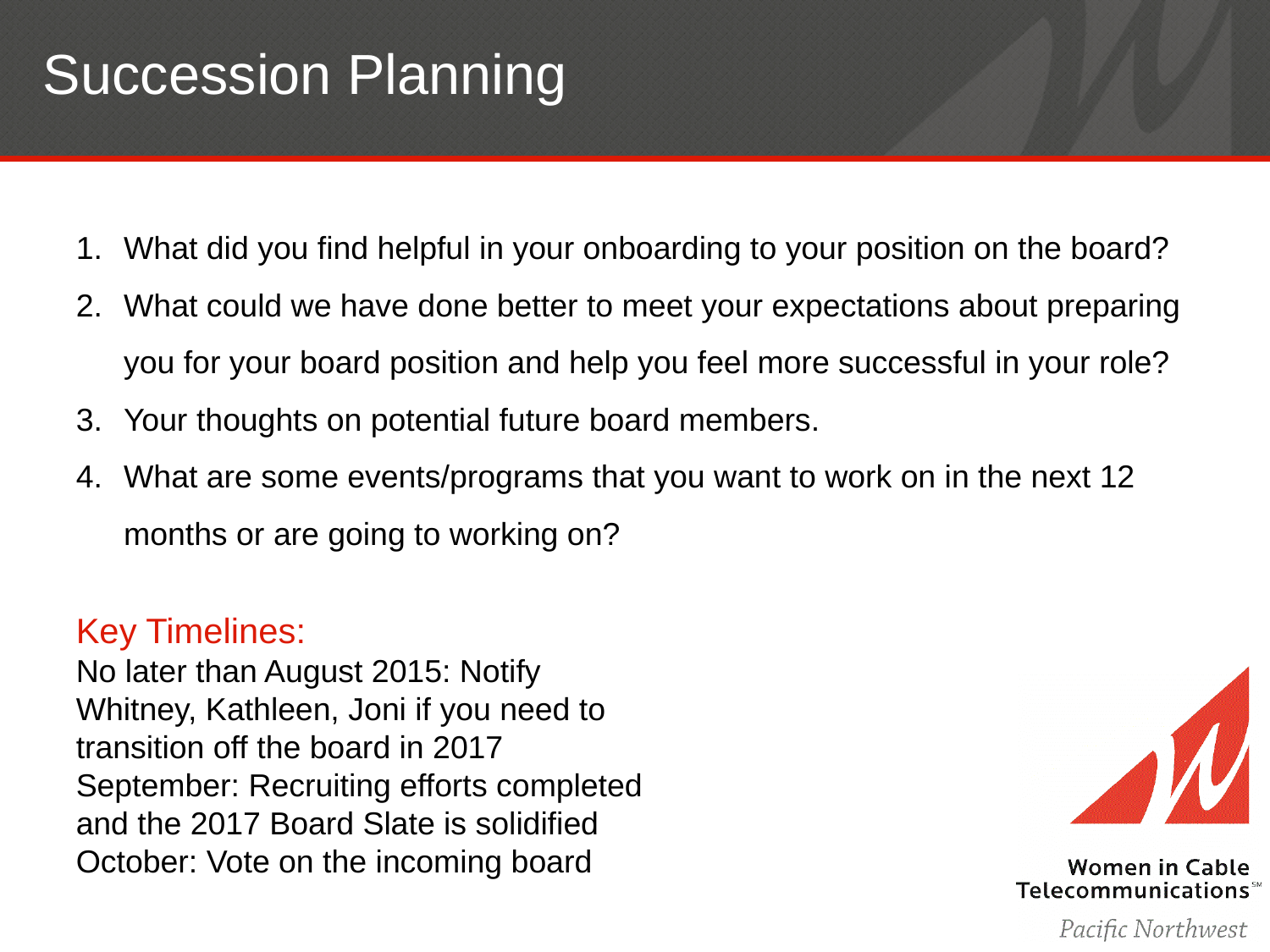

Succession Planning
What did you find helpful in your onboarding to your position on the board?
What could we have done better to meet your expectations about preparing you for your board position and help you feel more successful in your role?
Your thoughts on potential future board members.
What are some events/programs that you want to work on in the next 12 months or are going to working on?

Key Timelines:
No later than August 2015: Notify Whitney, Kathleen, Joni if you need to transition off the board in 2017
September: Recruiting efforts completed and the 2017 Board Slate is solidified
October: Vote on the incoming board